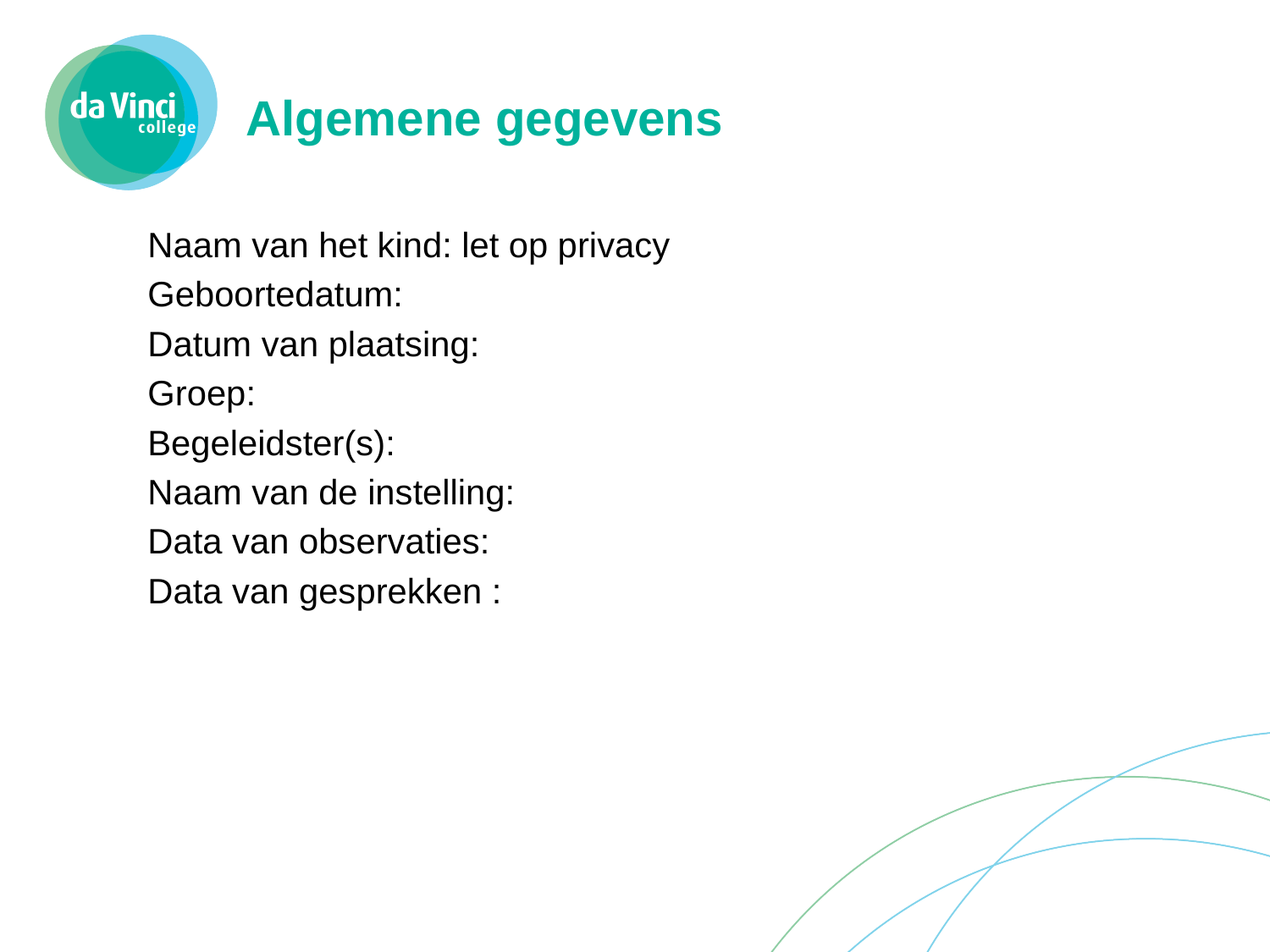

# Algemene gegevens
Naam van het kind: let op privacy
Geboortedatum:
Datum van plaatsing:
Groep:
Begeleidster(s):
Naam van de instelling:
Data van observaties:
Data van gesprekken :